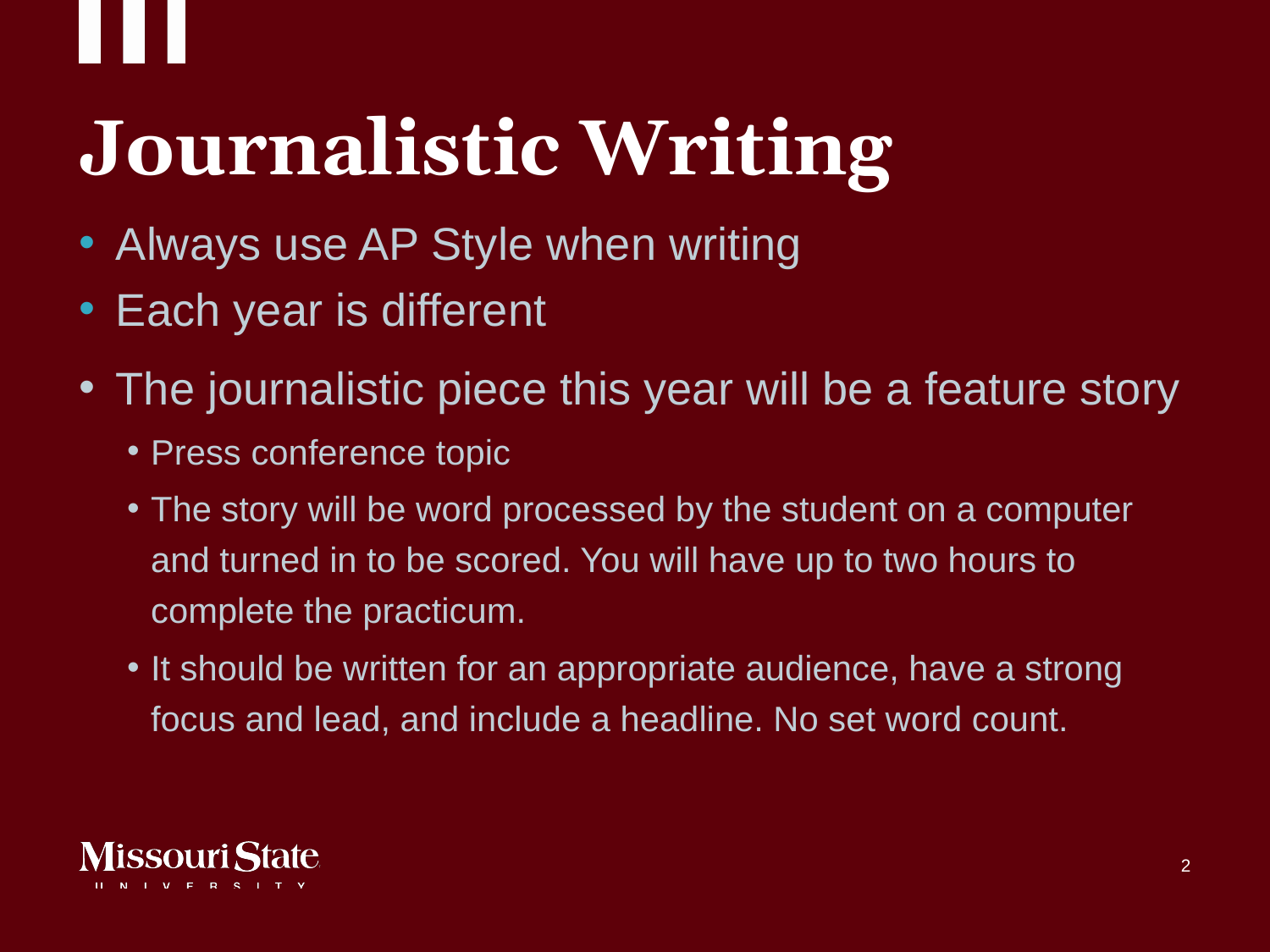

# Journalistic Writing

 Always use AP Style when writing
 Each year is different
 The journalistic piece this year will be a feature story
Press conference topic
The story will be word processed by the student on a computer and turned in to be scored. You will have up to two hours to complete the practicum.
It should be written for an appropriate audience, have a strong focus and lead, and include a headline. No set word count.

2